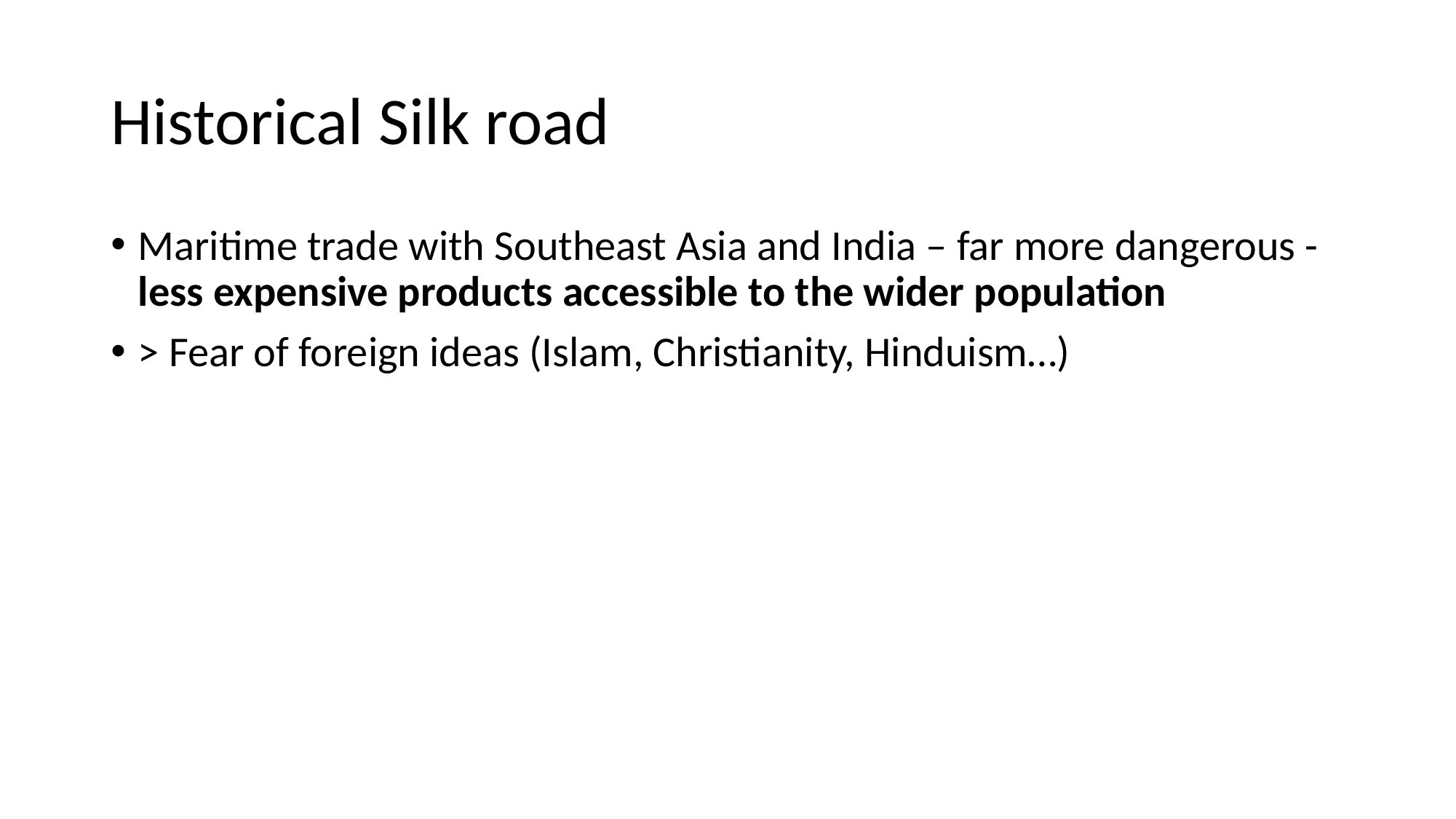

# Historical Silk road
Maritime trade with Southeast Asia and India – far more dangerous - less expensive products accessible to the wider population
> Fear of foreign ideas (Islam, Christianity, Hinduism…)